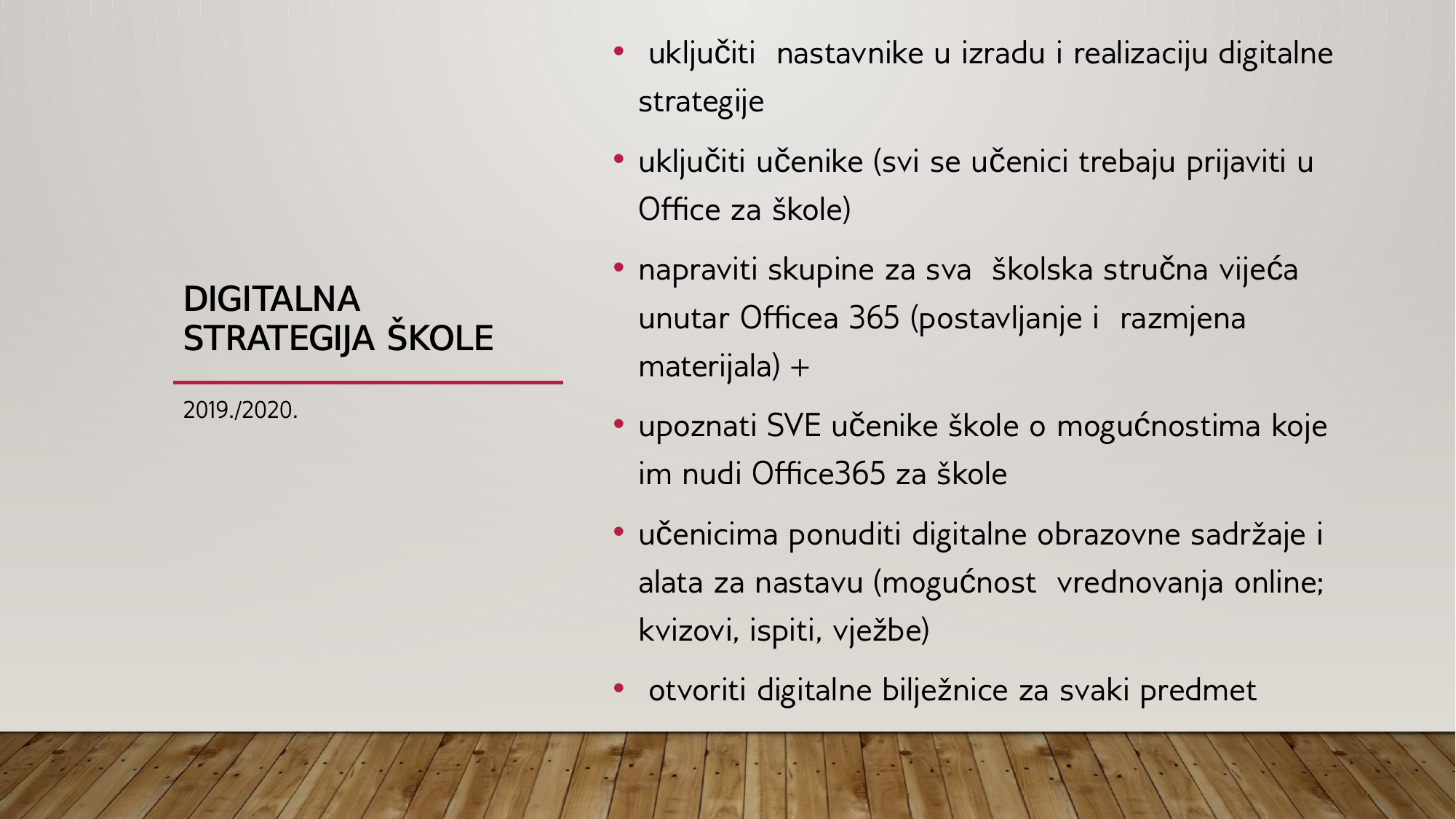

uključiti  nastavnike u izradu i realizaciju digitalne strategije
uključiti učenike (svi se učenici trebaju prijaviti u Office za škole)
napraviti skupine za sva  školska stručna vijeća unutar Officea 365 (postavljanje i  razmjena  materijala) +
upoznati SVE učenike škole o mogućnostima koje im nudi Office365 za škole
učenicima ponuditi digitalne obrazovne sadržaje i alata za nastavu (mogućnost  vrednovanja online; kvizovi, ispiti, vježbe)
 otvoriti digitalne bilježnice za svaki predmet
# Digitalna strategija škole
2019./2020.